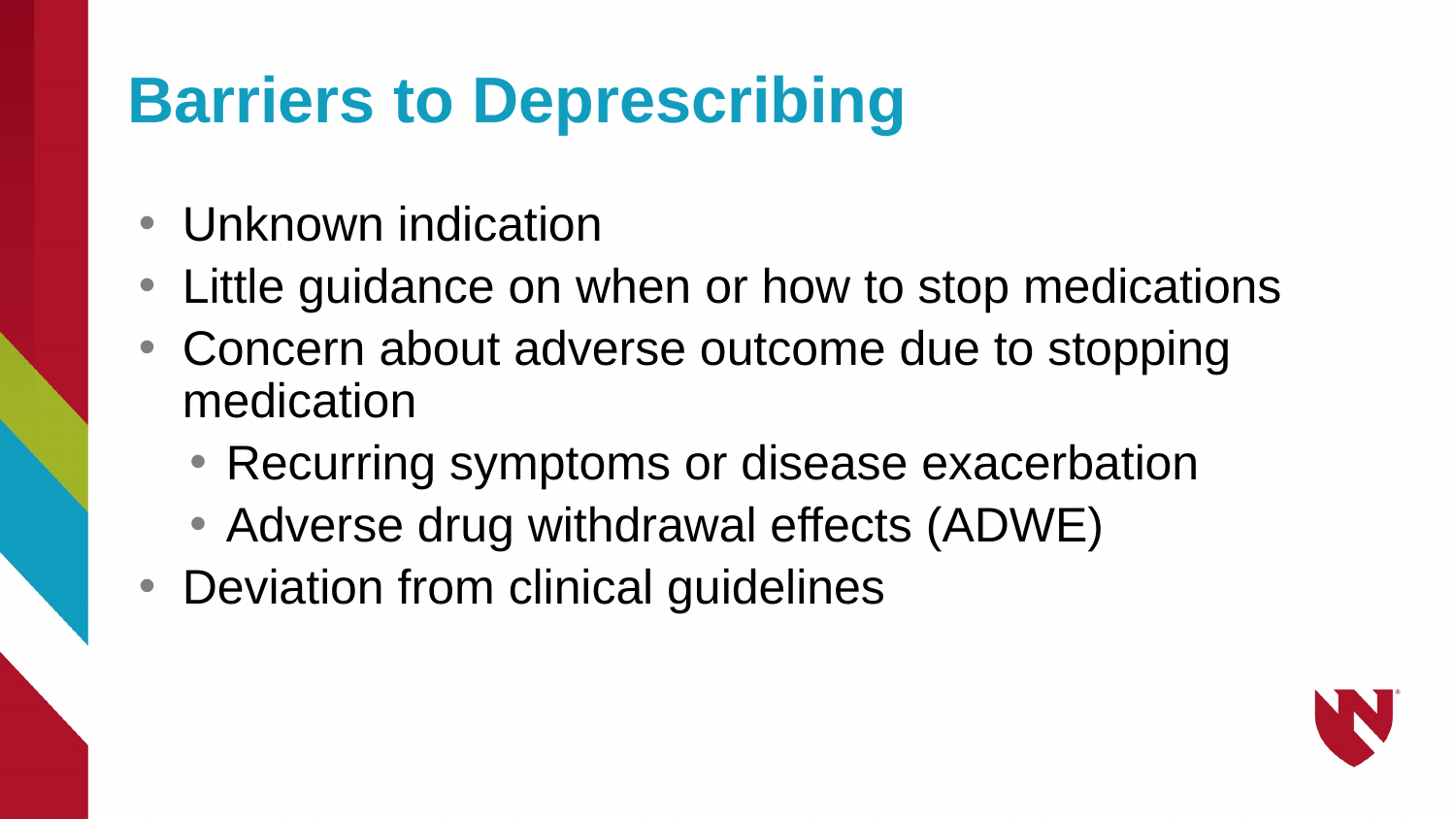

31
# Barriers to Deprescribing
Unknown indication
Little guidance on when or how to stop medications
Concern about adverse outcome due to stopping medication
Recurring symptoms or disease exacerbation
Adverse drug withdrawal effects (ADWE)
Deviation from clinical guidelines